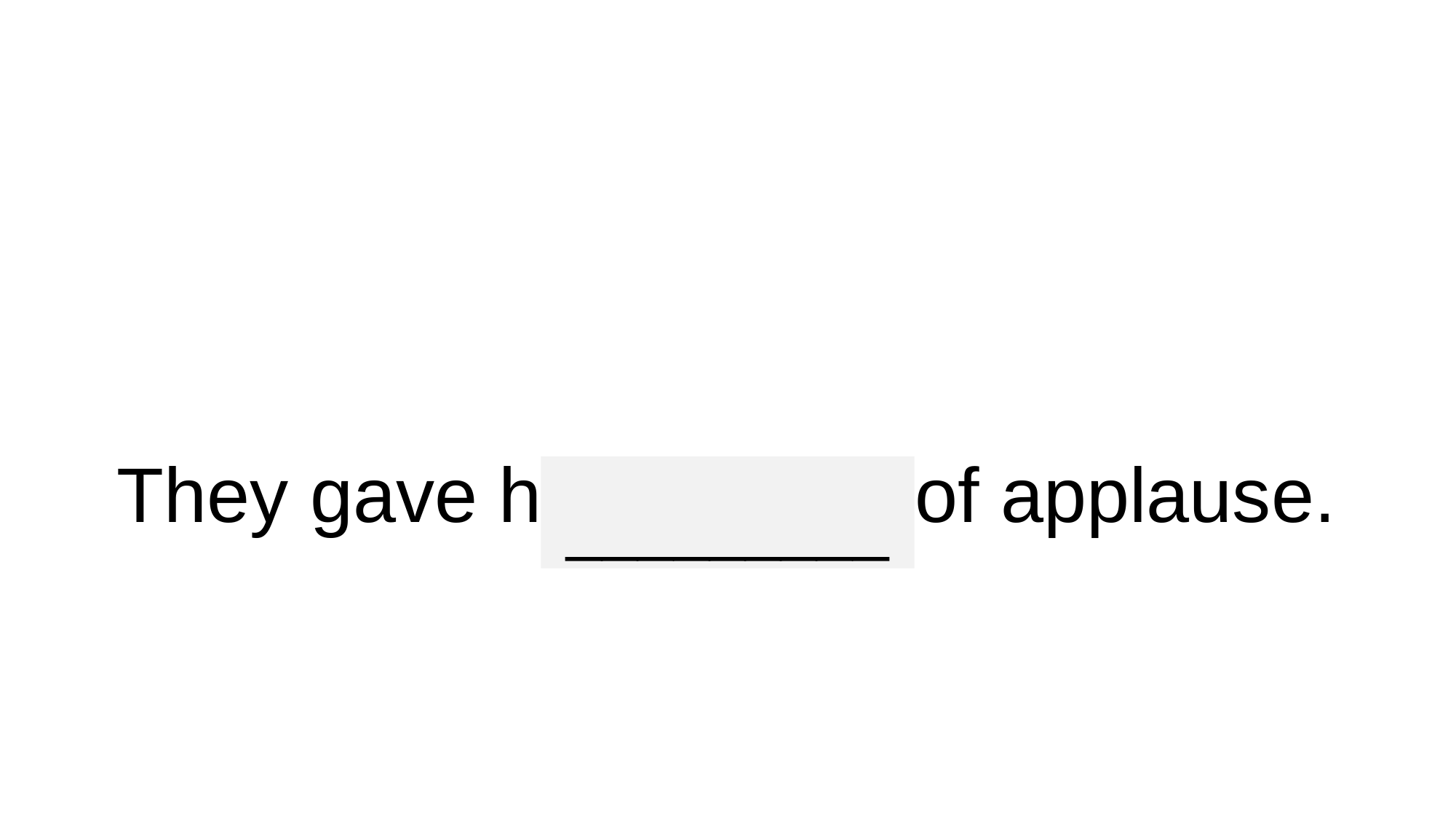

# They gave her a round of applause.
_________